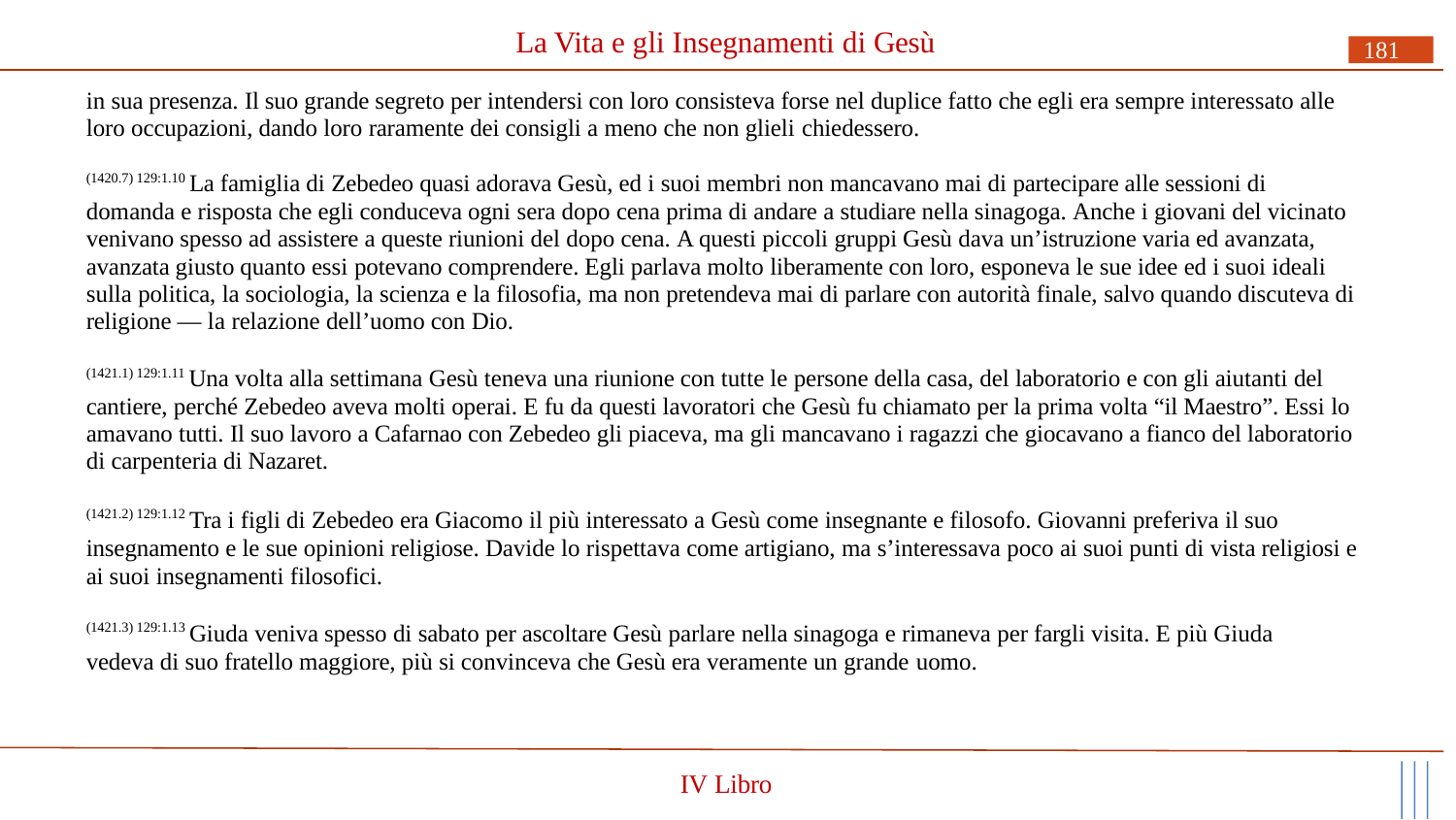

# La Vita e gli Insegnamenti di Gesù
181

in sua presenza. Il suo grande segreto per intendersi con loro consisteva forse nel duplice fatto che egli era sempre interessato alle  loro occupazioni, dando loro raramente dei consigli a meno che non glieli chiedessero.

(1420.7) 129:1.10 La famiglia di Zebedeo quasi adorava Gesù, ed i suoi membri non mancavano mai di partecipare alle sessioni di  domanda e risposta che egli conduceva ogni sera dopo cena prima di andare a studiare nella sinagoga. Anche i giovani del vicinato  venivano spesso ad assistere a queste riunioni del dopo cena. A questi piccoli gruppi Gesù dava un’istruzione varia ed avanzata,  avanzata giusto quanto essi potevano comprendere. Egli parlava molto liberamente con loro, esponeva le sue idee ed i suoi ideali  sulla politica, la sociologia, la scienza e la filosofia, ma non pretendeva mai di parlare con autorità finale, salvo quando discuteva di  religione — la relazione dell’uomo con Dio.

(1421.1) 129:1.11 Una volta alla settimana Gesù teneva una riunione con tutte le persone della casa, del laboratorio e con gli aiutanti del  cantiere, perché Zebedeo aveva molti operai. E fu da questi lavoratori che Gesù fu chiamato per la prima volta “il Maestro”. Essi lo  amavano tutti. Il suo lavoro a Cafarnao con Zebedeo gli piaceva, ma gli mancavano i ragazzi che giocavano a fianco del laboratorio  di carpenteria di Nazaret.

(1421.2) 129:1.12 Tra i figli di Zebedeo era Giacomo il più interessato a Gesù come insegnante e filosofo. Giovanni preferiva il suo  insegnamento e le sue opinioni religiose. Davide lo rispettava come artigiano, ma s’interessava poco ai suoi punti di vista religiosi e  ai suoi insegnamenti filosofici.

(1421.3) 129:1.13 Giuda veniva spesso di sabato per ascoltare Gesù parlare nella sinagoga e rimaneva per fargli visita. E più Giuda  vedeva di suo fratello maggiore, più si convinceva che Gesù era veramente un grande uomo.

IV Libro